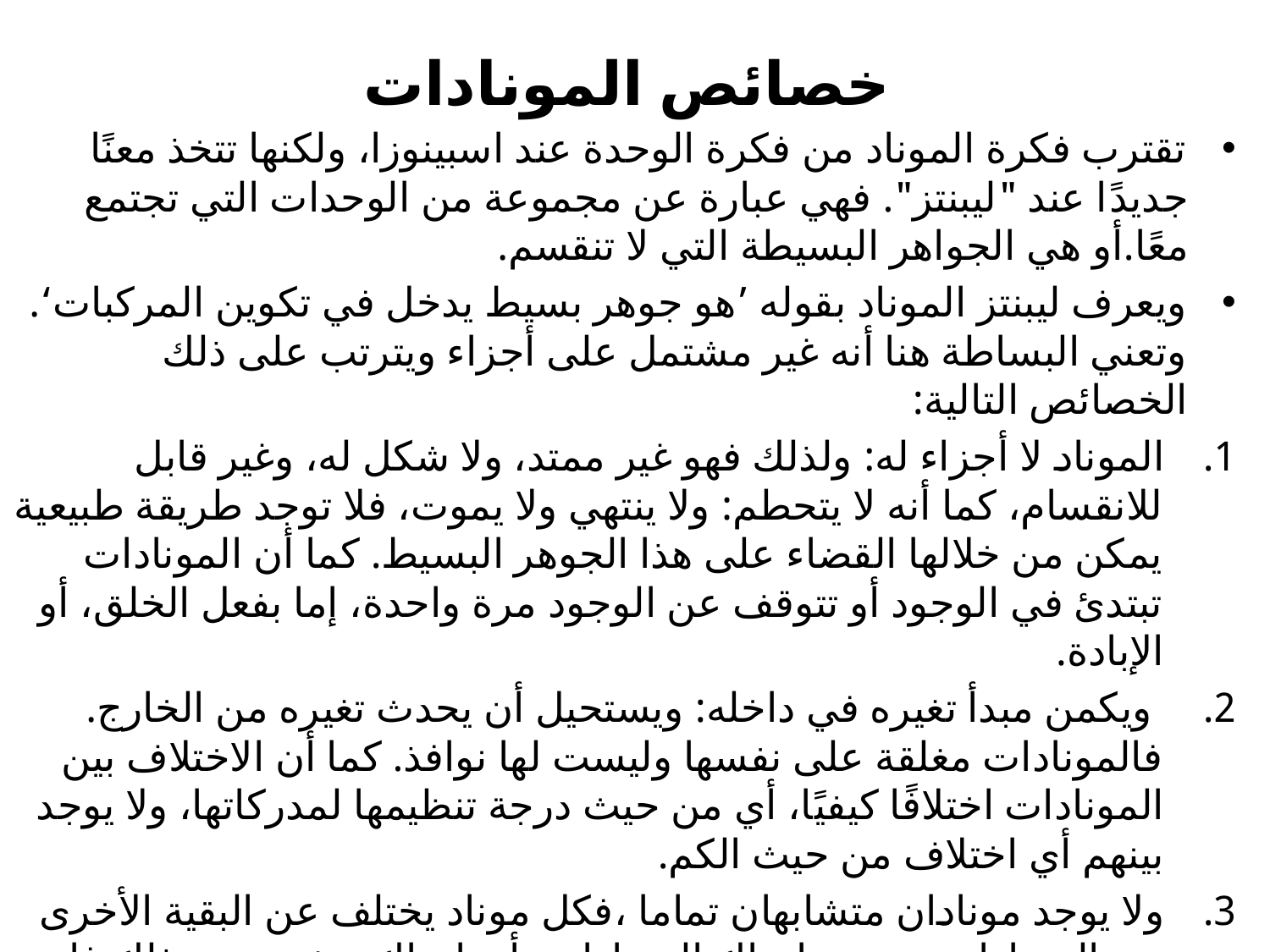

# خصائص المونادات
تقترب فكرة الموناد من فكرة الوحدة عند اسبينوزا، ولكنها تتخذ معنًا جديدًا عند "ليبنتز". فهي عبارة عن مجموعة من الوحدات التي تجتمع معًا.أو هي الجواهر البسيطة التي لا تنقسم.
ويعرف ليبنتز الموناد بقوله ’هو جوهر بسيط يدخل في تكوين المركبات‘. وتعني البساطة هنا أنه غير مشتمل على أجزاء ويترتب على ذلك الخصائص التالية:
الموناد لا أجزاء له: ولذلك فهو غير ممتد، ولا شكل له، وغير قابل للانقسام، كما أنه لا يتحطم: ولا ينتهي ولا يموت، فلا توجد طريقة طبيعية يمكن من خلالها القضاء على هذا الجوهر البسيط. كما أن المونادات تبتدئ في الوجود أو تتوقف عن الوجود مرة واحدة، إما بفعل الخلق، أو الإبادة.
 ويكمن مبدأ تغيره في داخله: ويستحيل أن يحدث تغيره من الخارج. فالمونادات مغلقة على نفسها وليست لها نوافذ. كما أن الاختلاف بين المونادات اختلافًا كيفيًا، أي من حيث درجة تنظيمها لمدركاتها، ولا يوجد بينهم أي اختلاف من حيث الكم.
ولا يوجد مونادان متشابهان تماما ،فكل موناد يختلف عن البقية الأخرى من المونادات. ويتميز إدراك المونادات بأنه إدراك متغير، ومع ذلك فإن الإدراك موجود في جميع المونادات من أدناها إلى أعلاها، وهو يختلف باختلاف درجات الوعي أو الشعور.